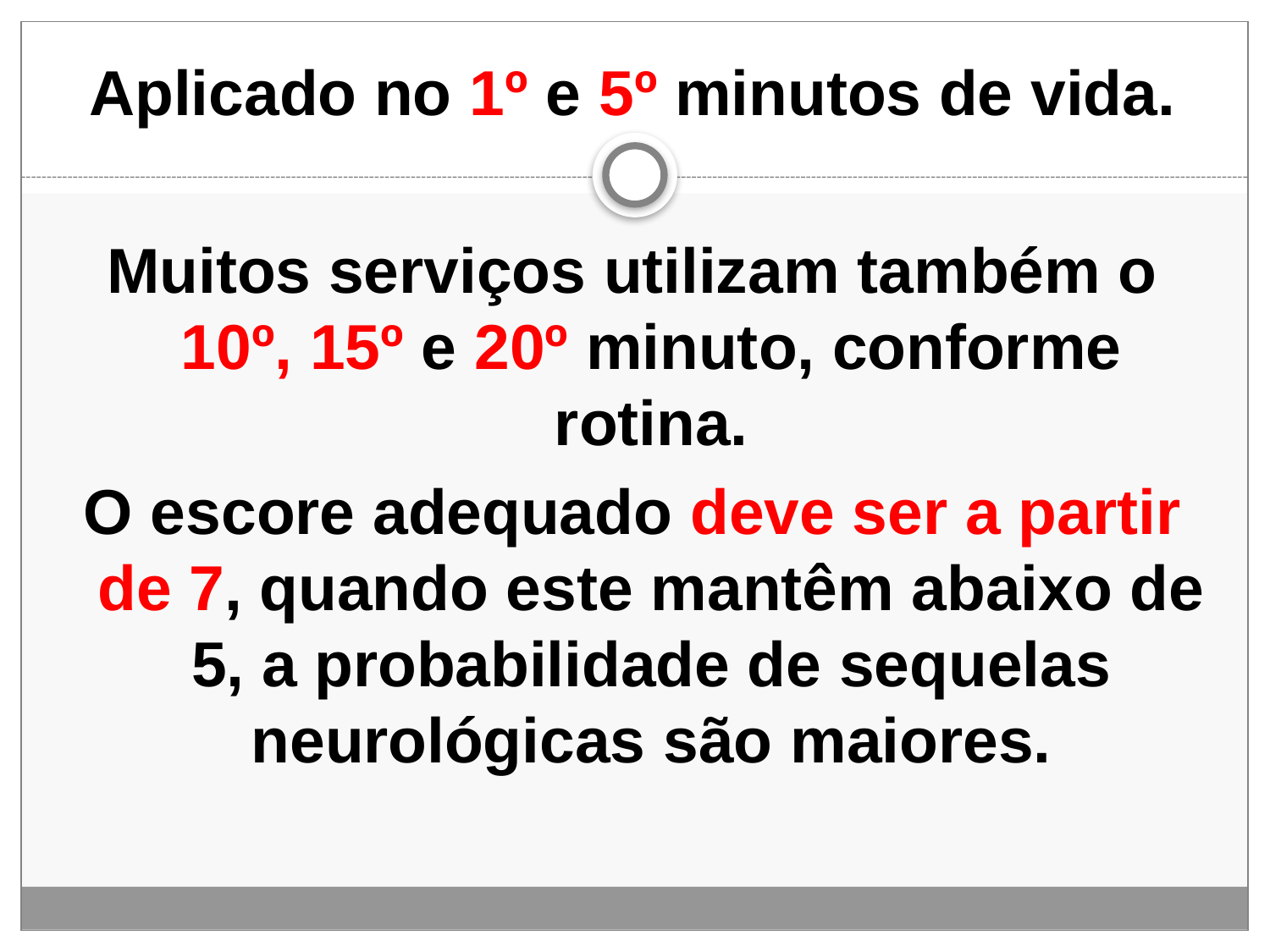

Aplicado no 1º e 5º minutos de vida.

Muitos serviços utilizam também o 10º, 15º e 20º minuto, conforme rotina.
O escore adequado deve ser a partir de 7, quando este mantêm abaixo de 5, a probabilidade de sequelas neurológicas são maiores.

#